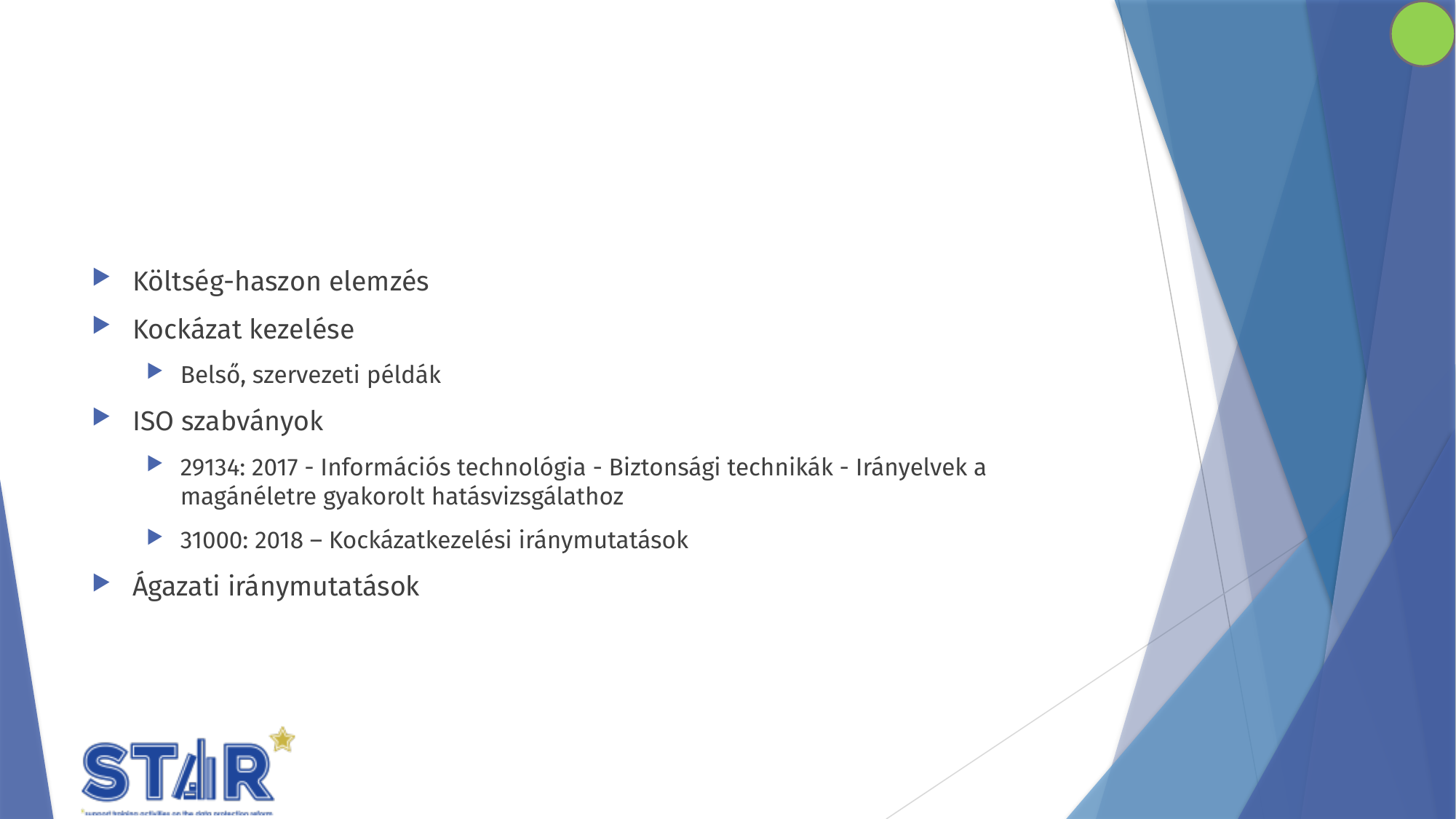

#
Költség-haszon elemzés
Kockázat kezelése
Belső, szervezeti példák
ISO szabványok
29134: 2017 - Információs technológia - Biztonsági technikák - Irányelvek a magánéletre gyakorolt hatásvizsgálathoz
31000: 2018 – Kockázatkezelési iránymutatások
Ágazati iránymutatások